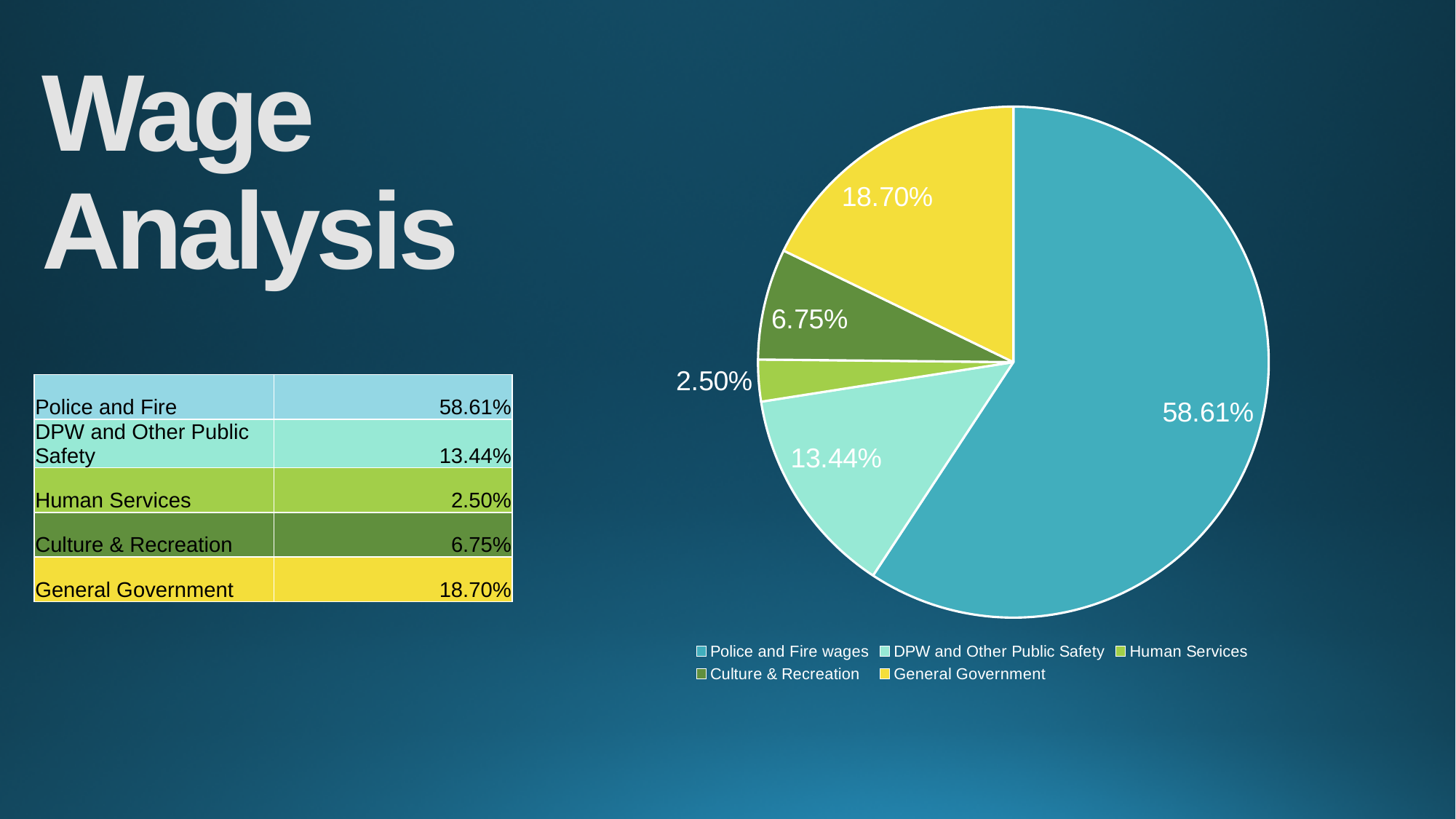

# Wage Analysis

### Chart

| Category |  |
|---|---|
| Police and Fire wages | 0.5926281678170758 |
| DPW and Other Public Safety | 0.1325899963801335 |
| Human Services | 0.02644060243384557 |
| Culture & Recreation | 0.07025201595504438 |
| General Government | 0.1780892174139008 |
| Police and Fire | 58.61% |
| --- | --- |
| DPW and Other Public Safety | 13.44% |
| Human Services | 2.50% |
| Culture & Recreation | 6.75% |
| General Government | 18.70% |